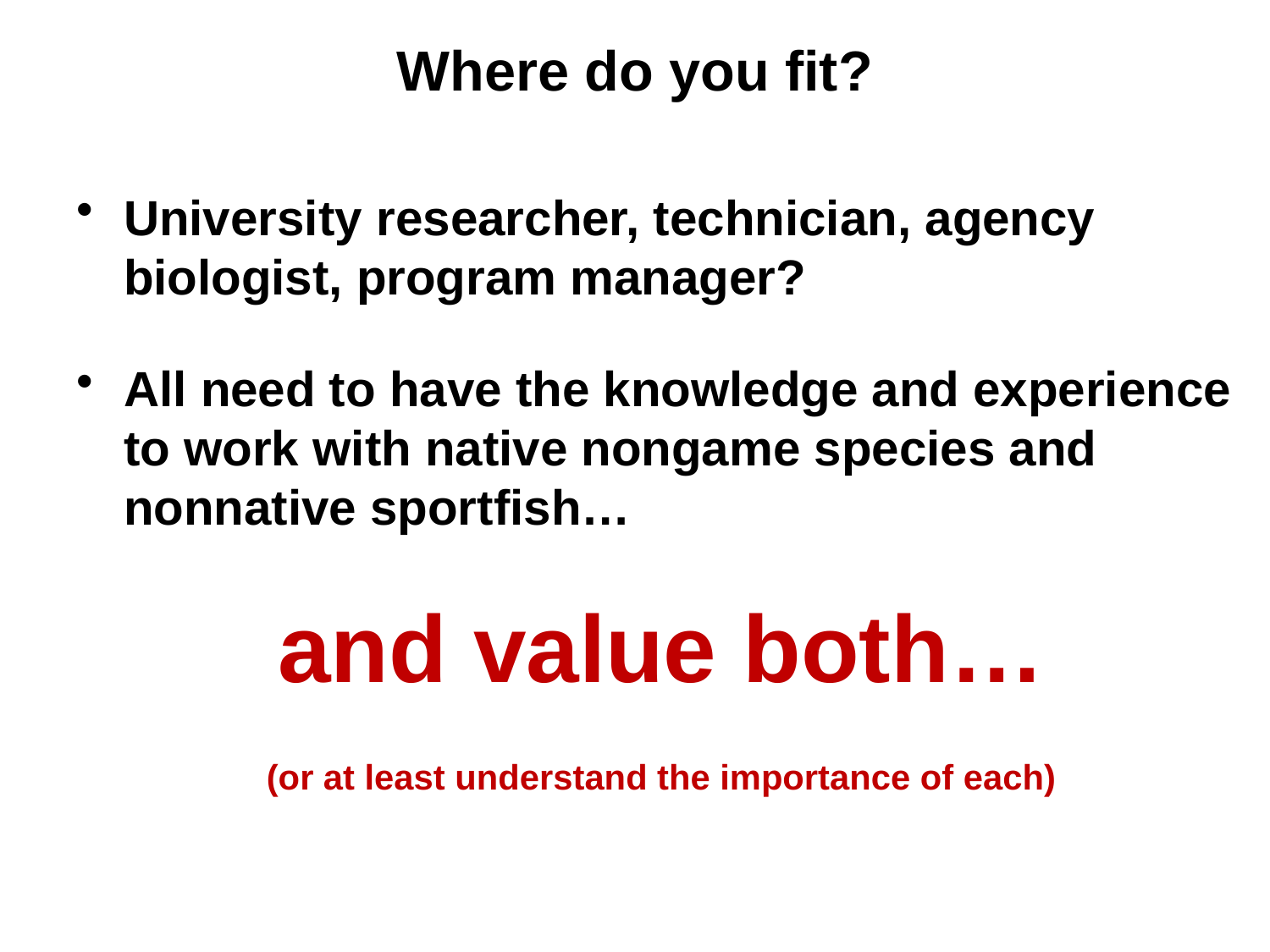

Where do you fit?
University researcher, technician, agency biologist, program manager?
All need to have the knowledge and experience to work with native nongame species and nonnative sportfish…
and value both…
(or at least understand the importance of each)